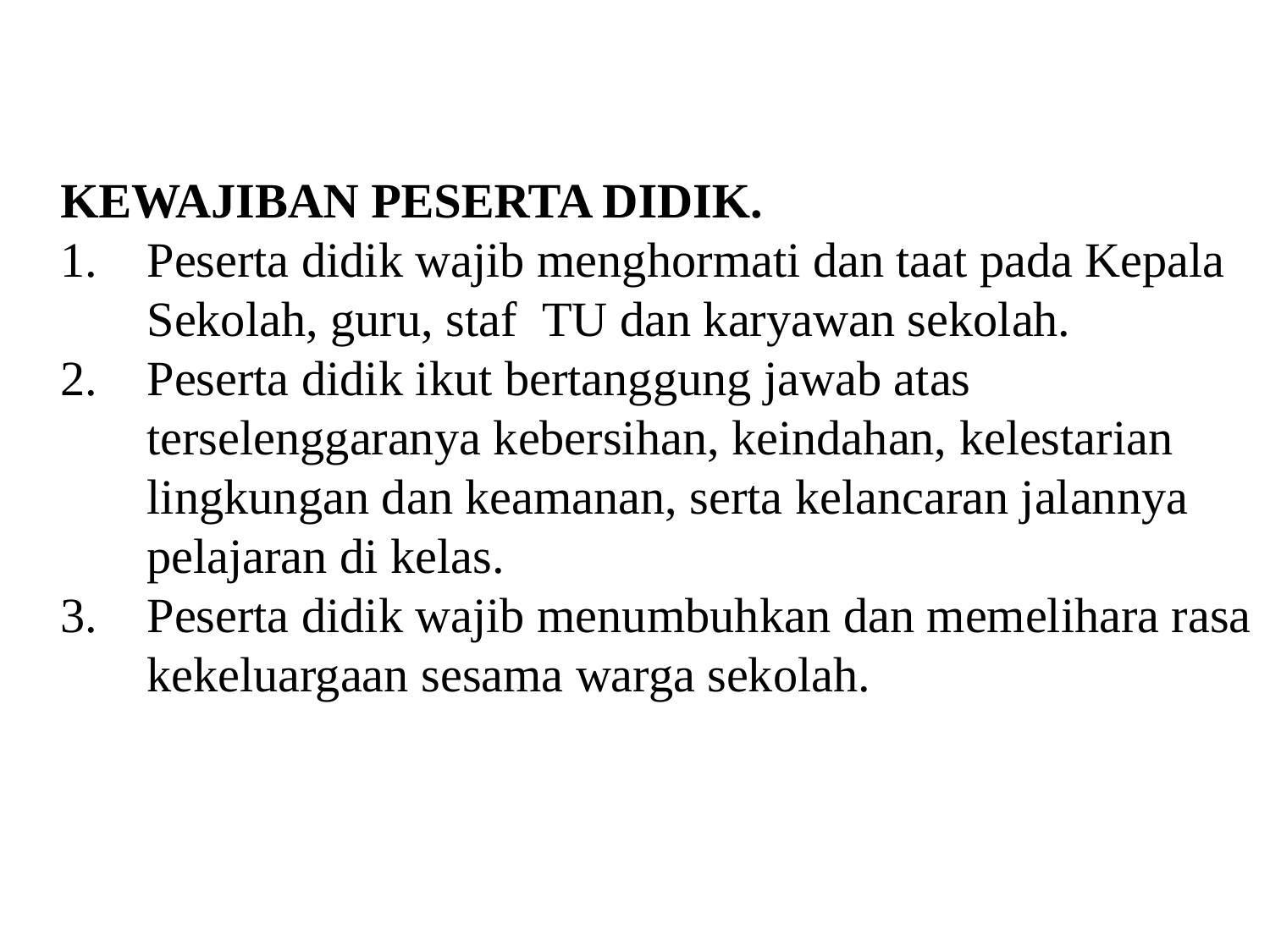

KEWAJIBAN PESERTA DIDIK.
Peserta didik wajib menghormati dan taat pada Kepala Sekolah, guru, staf  TU dan karyawan sekolah.
Peserta didik ikut bertanggung jawab atas terselenggaranya kebersihan, keindahan, kelestarian lingkungan dan keamanan, serta kelancaran jalannya pelajaran di kelas.
Peserta didik wajib menumbuhkan dan memelihara rasa kekeluargaan sesama warga sekolah.